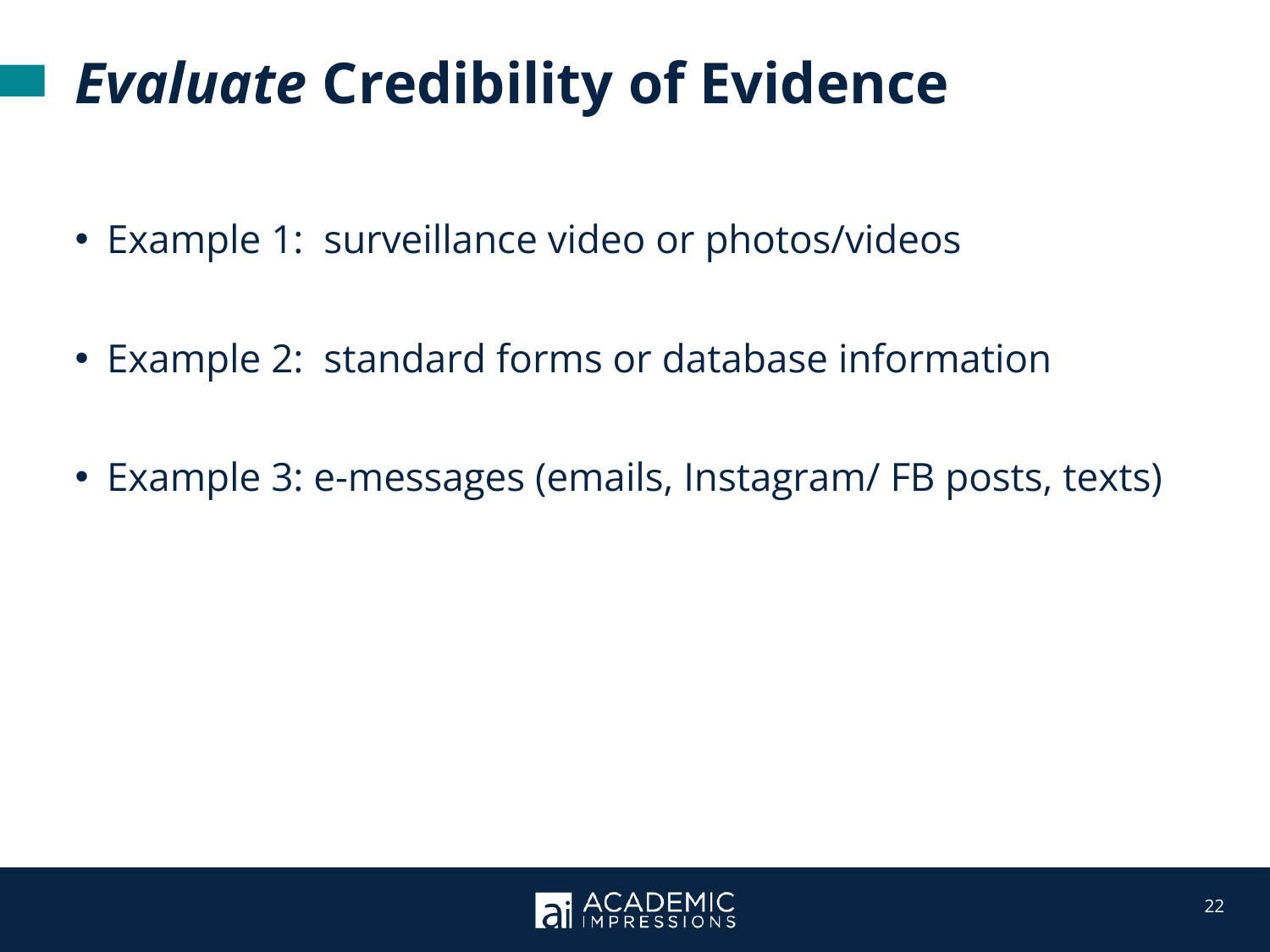

Evaluate Credibility of Evidence

Example 1:  surveillance video or photos/videos

Example 2:  standard forms or database information

Example 3: e-messages (emails, Instagram/ FB posts, texts)